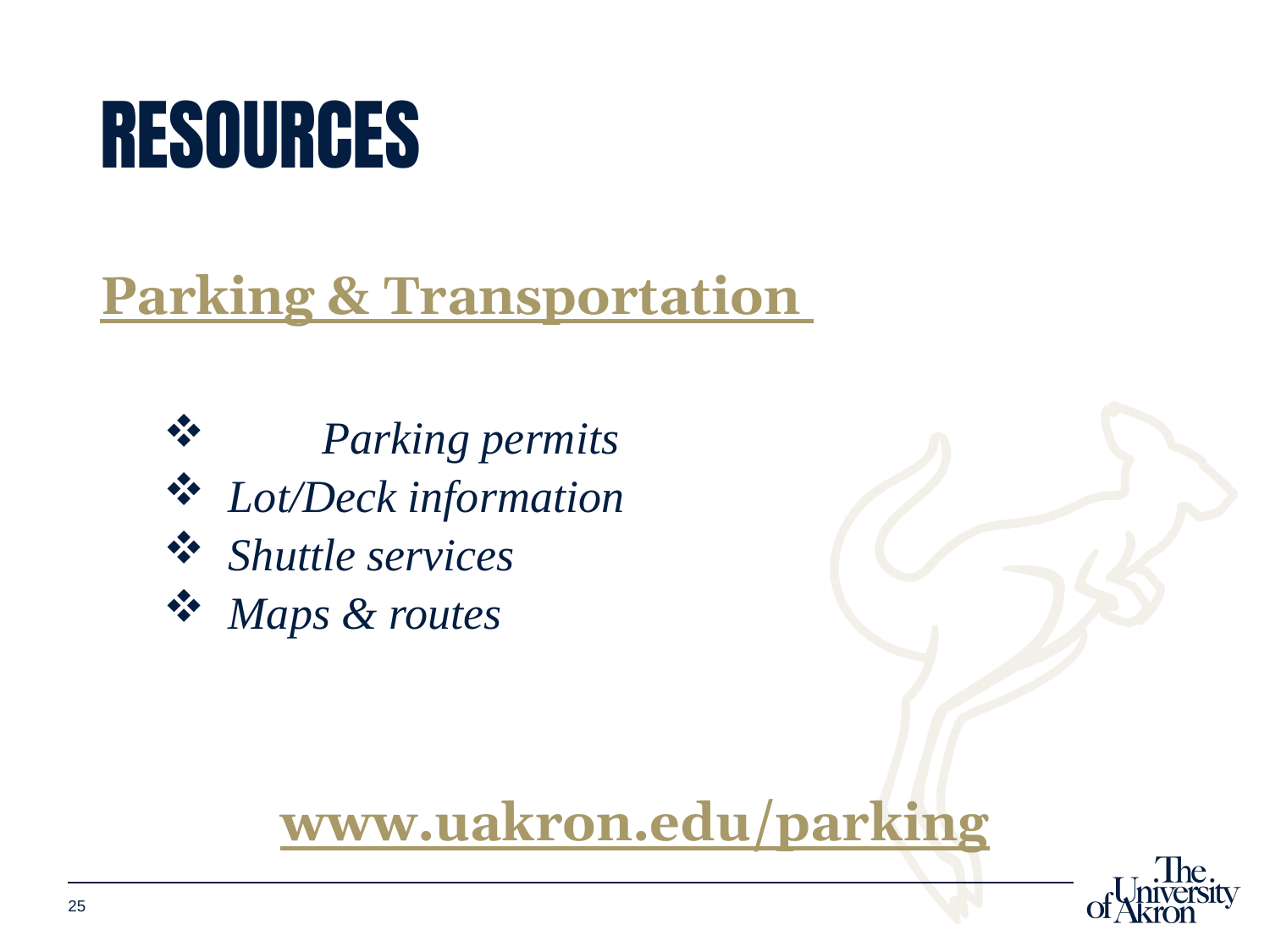

# resources

Parking & Transportation

 	Parking permits
  Lot/Deck information
  Shuttle services
  Maps & routes

www.uakron.edu/parking